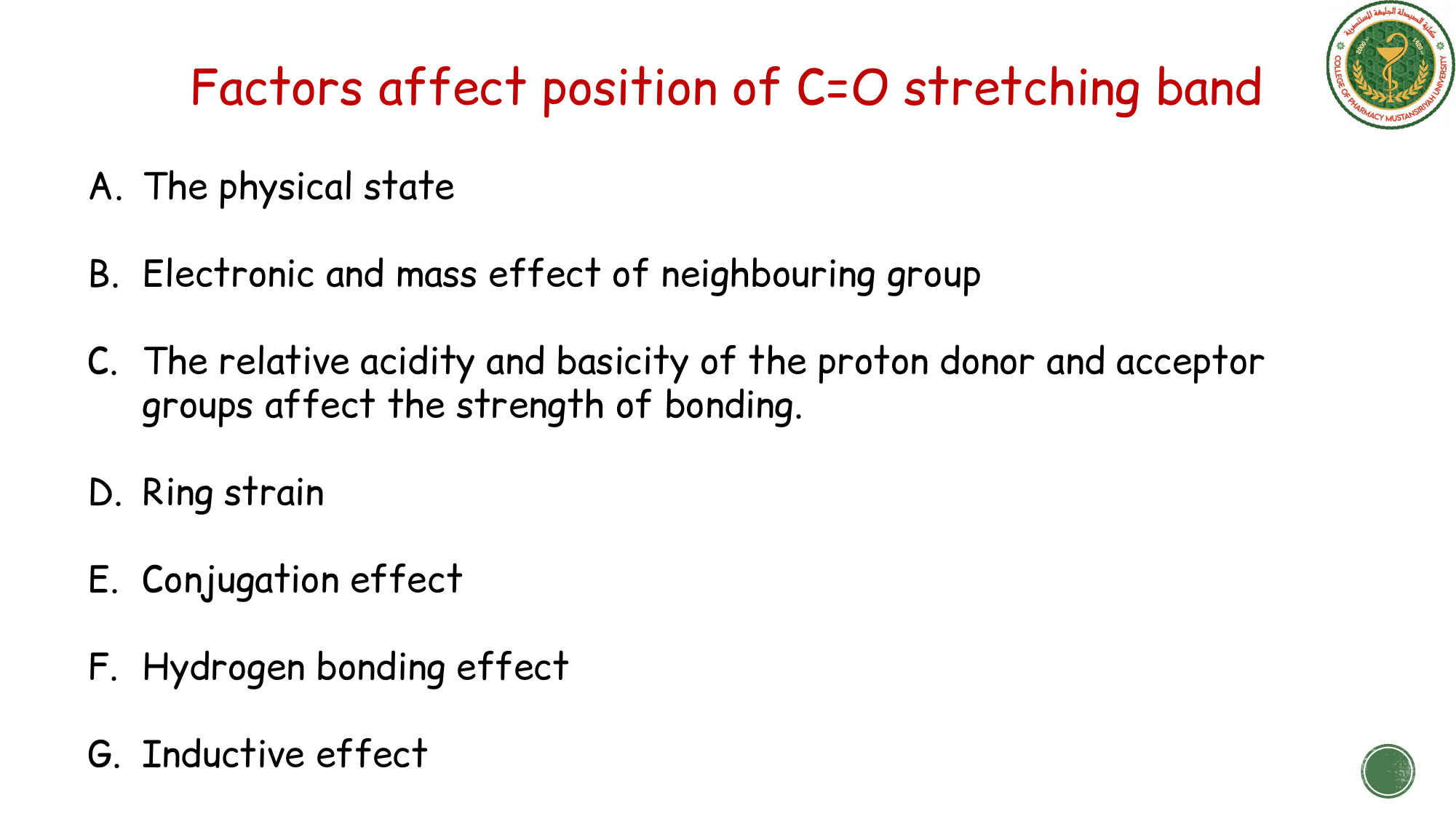

Factors affect position of C=O stretching band
The physical state

Electronic and mass effect of neighbouring group

The relative acidity and basicity of the proton donor and acceptor groups affect the strength of bonding.

Ring strain

Conjugation effect

Hydrogen bonding effect

Inductive effect